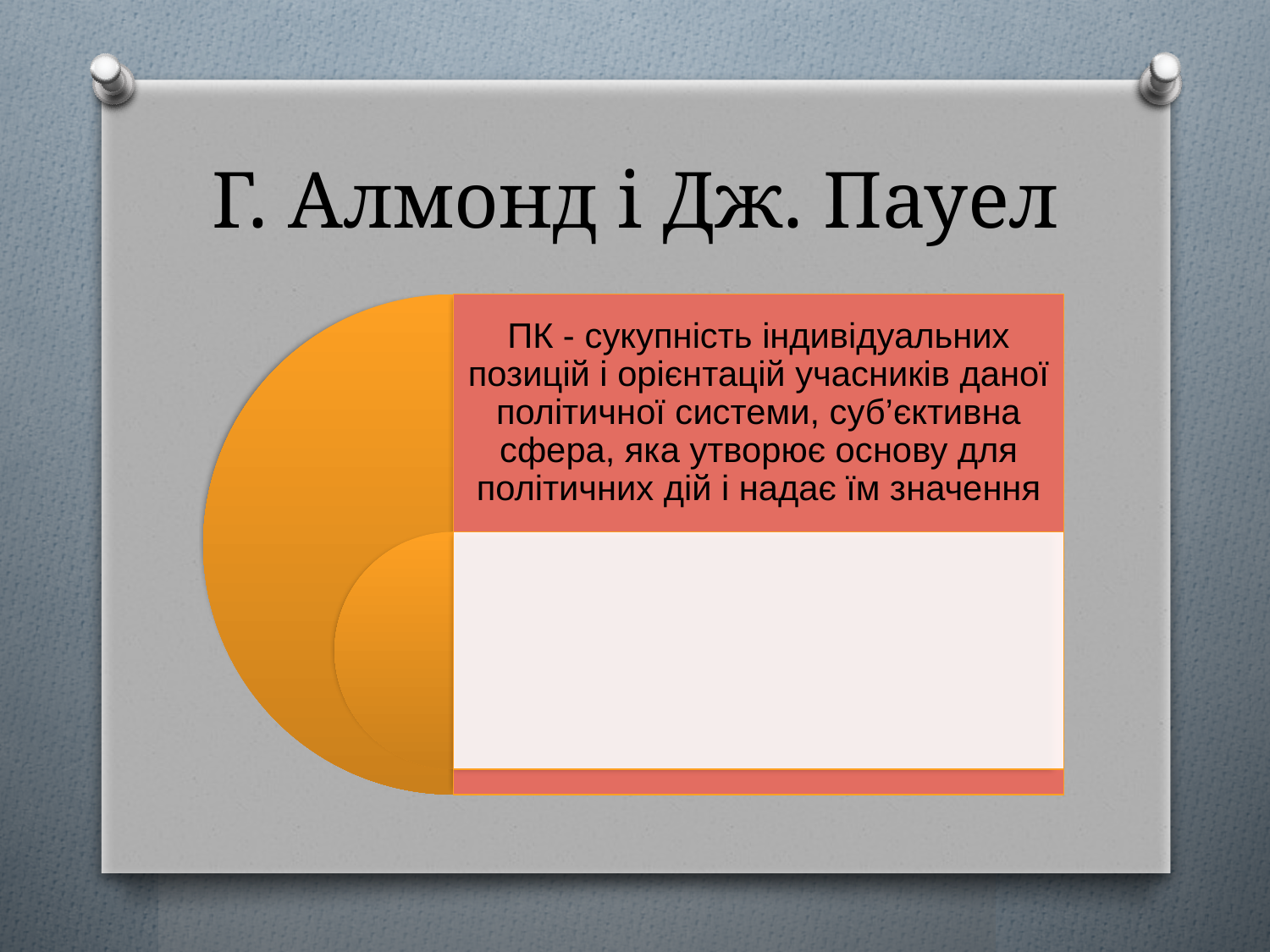

# Г. Алмонд і Дж. Пауел
ПК - сукупність індивідуальних позицій і орієнтацій учасників даної політичної системи, суб’єктивна сфера, яка утворює основу для політичних дій і надає їм значення